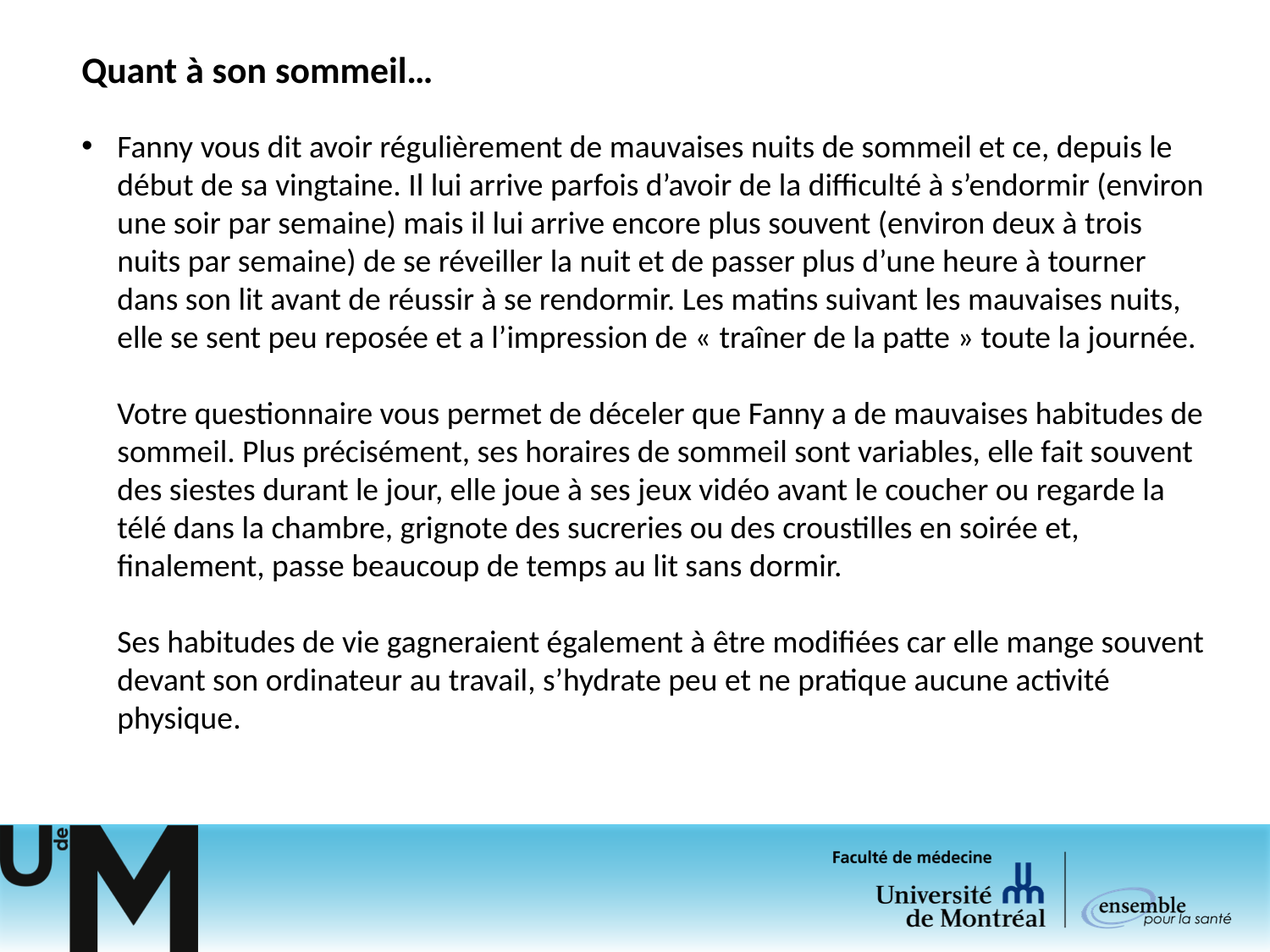

Quant à son sommeil…
# Fanny vous dit avoir régulièrement de mauvaises nuits de sommeil et ce, depuis le début de sa vingtaine. Il lui arrive parfois d’avoir de la difficulté à s’endormir (environ une soir par semaine) mais il lui arrive encore plus souvent (environ deux à trois nuits par semaine) de se réveiller la nuit et de passer plus d’une heure à tourner dans son lit avant de réussir à se rendormir. Les matins suivant les mauvaises nuits, elle se sent peu reposée et a l’impression de « traîner de la patte » toute la journée. Votre questionnaire vous permet de déceler que Fanny a de mauvaises habitudes de sommeil. Plus précisément, ses horaires de sommeil sont variables, elle fait souvent des siestes durant le jour, elle joue à ses jeux vidéo avant le coucher ou regarde la télé dans la chambre, grignote des sucreries ou des croustilles en soirée et, finalement, passe beaucoup de temps au lit sans dormir. Ses habitudes de vie gagneraient également à être modifiées car elle mange souvent devant son ordinateur au travail, s’hydrate peu et ne pratique aucune activité physique.